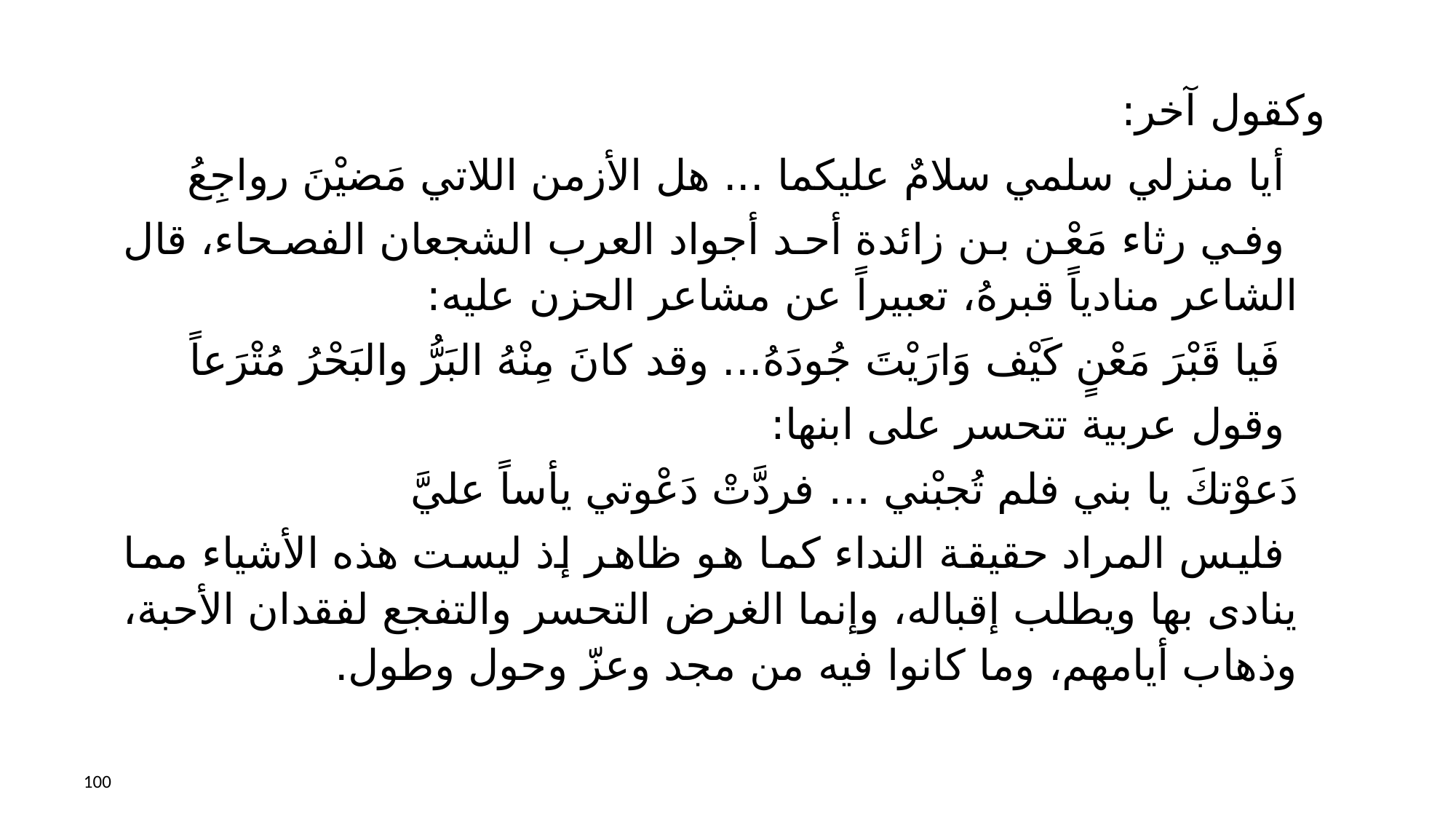

وكقول آخر:
    أيا منزلي سلمي سلامٌ عليكما ... هل الأزمن اللاتي مَضيْنَ رواجِعُ
    وفي رثاء مَعْن بن زائدة أحد أجواد العرب الشجعان الفصحاء، قال الشاعر منادياً قبرهُ، تعبيراً عن مشاعر الحزن عليه:
    فَيا قَبْرَ مَعْنٍ كَيْف وَارَيْتَ جُودَهُ... وقد كانَ مِنْهُ البَرُّ والبَحْرُ مُتْرَعاً
    وقول عربية تتحسر على ابنها:
   دَعوْتكَ يا بني فلم تُجبْني … فردَّتْ دَعْوتي يأساً عليَّ
    فليس المراد حقيقة النداء كما هو ظاهر إذ ليست هذه الأشياء مما ينادى بها ويطلب إقباله، وإنما الغرض التحسر والتفجع لفقدان الأحبة، وذهاب أيامهم، وما كانوا فيه من مجد وعزّ وحول وطول.
100